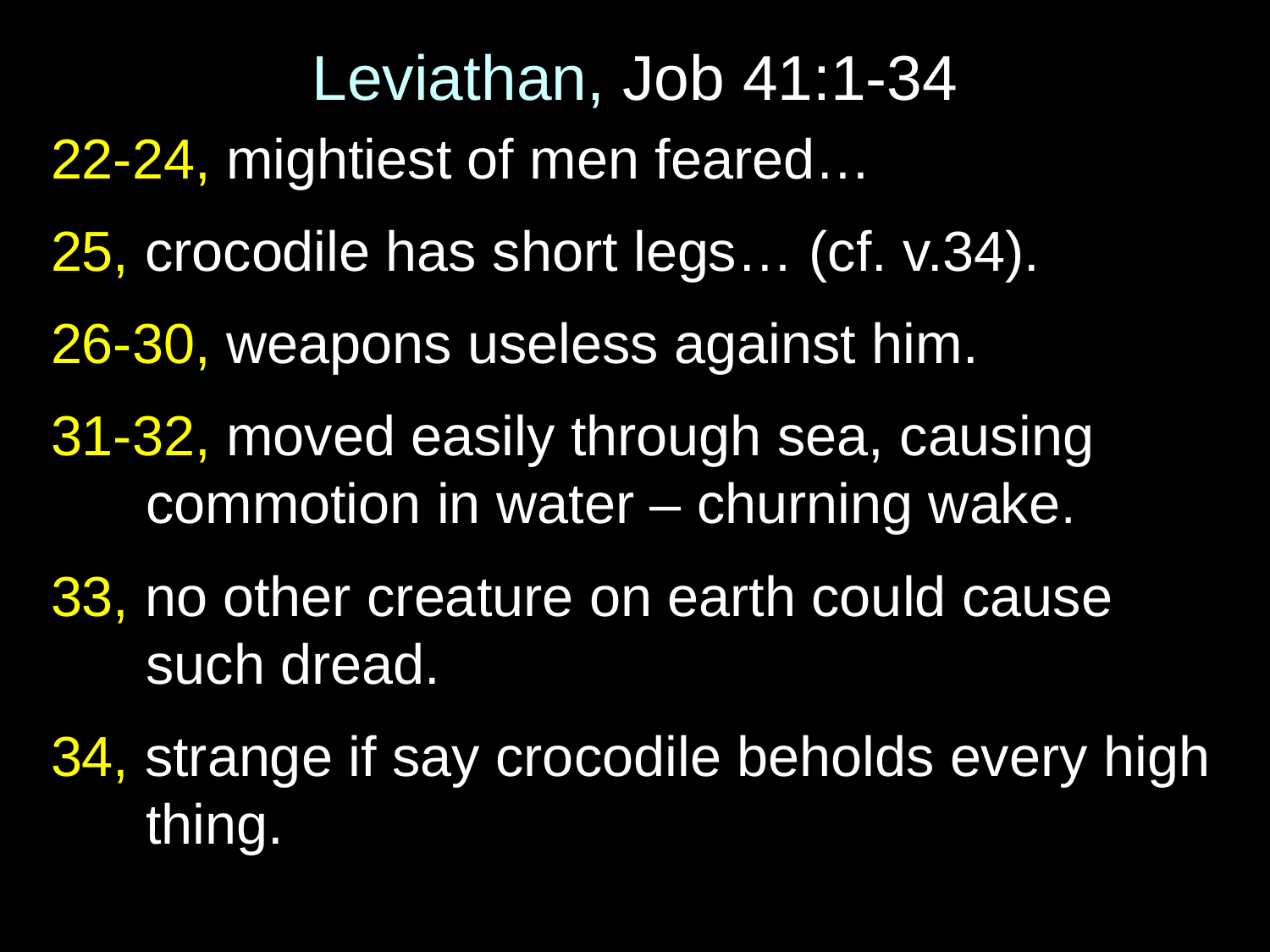

# Leviathan, Job 41:1-34
22-24, mightiest of men feared…
25, crocodile has short legs… (cf. v.34).
26-30, weapons useless against him.
31-32, moved easily through sea, causing commotion in water – churning wake.
33, no other creature on earth could cause such dread.
34, strange if say crocodile beholds every high thing.